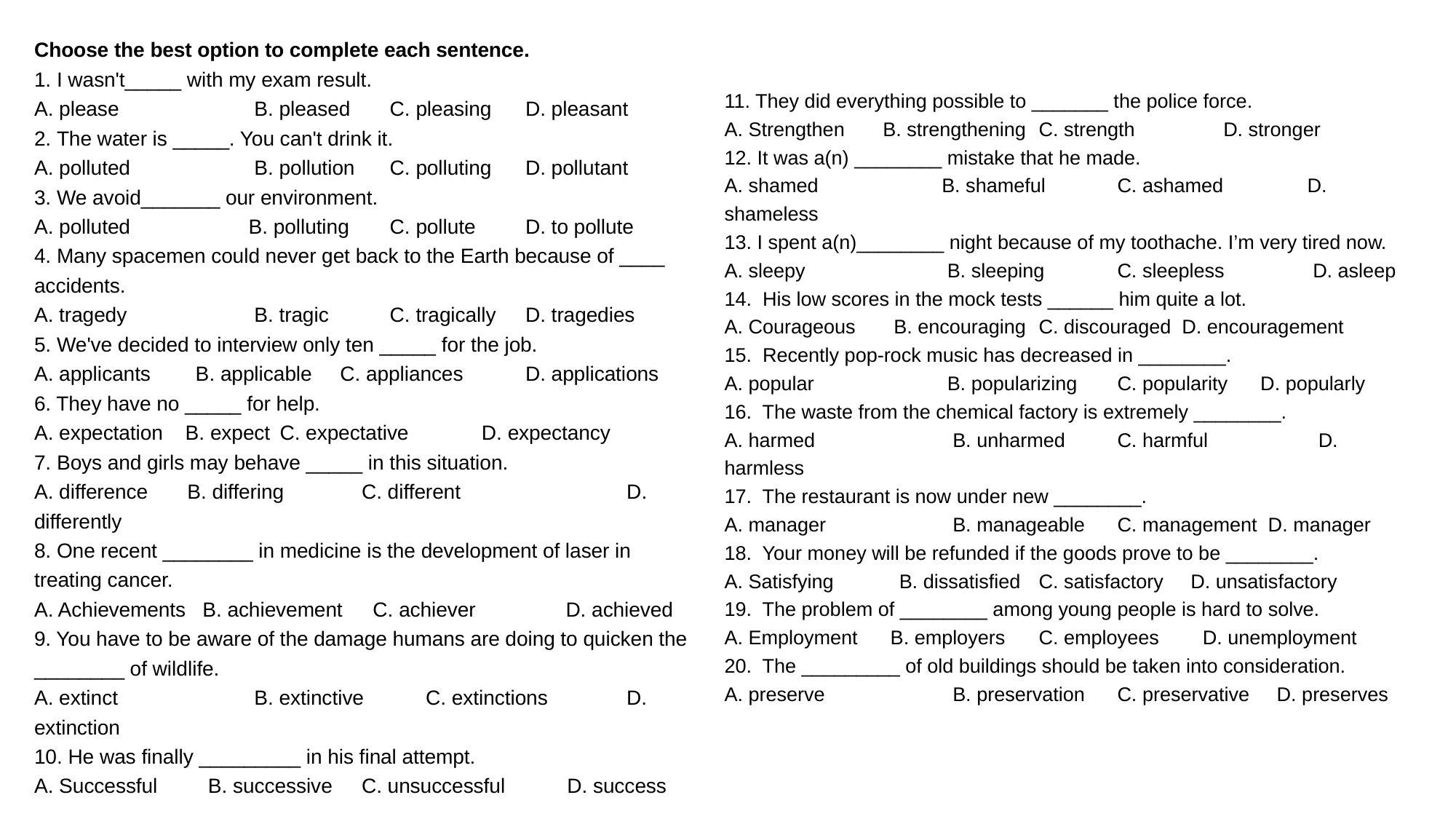

Choose the best option to complete each sentence.
1. I wasn't_____ with my exam result.
A. please	          B. pleased	     C. pleasing	D. pleasant
2. The water is _____. You can't drink it.
A. polluted	          B. pollution	     C. polluting	D. pollutant
3. We avoid_______ our environment.
A. polluted	         B. polluting	     C. pollute	D. to pollute
4. Many spacemen could never get back to the Earth because of ____ accidents.
A. tragedy	          B. tragic	     C. tragically	D. tragedies
5. We've decided to interview only ten _____ for the job.
A. applicants        B. applicable     C. appliances	D. applications
6. They have no _____ for help.
A. expectation    B. expect	C. expectative             D. expectancy
7. Boys and girls may behave _____ in this situation.
A. difference       B. differing	C. different	                  D. differently
8. One recent ________ in medicine is the development of laser in treating cancer.
A. Achievements   B. achievement	  C. achiever                D. achieved
9. You have to be aware of the damage humans are doing to quicken the ________ of wildlife.
A. extinct	          B. extinctive           C. extinctions              D. extinction
10. He was finally _________ in his final attempt.
A. Successful         B. successive	C. unsuccessful           D. success

11. They did everything possible to _______ the police force.
A. Strengthen       B. strengthening	C. strength	     D. stronger
12. It was a(n) ________ mistake that he made.
A. shamed	           B. shameful	C. ashamed	      D. shameless
13. I spent a(n)________ night because of my toothache. I’m very tired now.
A. sleepy	            B. sleeping	C. sleepless	       D. asleep
14.  His low scores in the mock tests ______ him quite a lot.
A. Courageous       B. encouraging	C. discouraged  D. encouragement
15.  Recently pop-rock music has decreased in ________.
A. popular	            B. popularizing	C. popularity      D. popularly
16.  The waste from the chemical factory is extremely ________.
A. harmed	             B. unharmed	C. harmful	        D. harmless
17.  The restaurant is now under new ________.
A. manager	             B. manageable	C. management  D. manager
18.  Your money will be refunded if the goods prove to be ________.
A. Satisfying            B. dissatisfied	C. satisfactory     D. unsatisfactory
19.  The problem of ________ among young people is hard to solve.
A. Employment      B. employers	C. employees        D. unemployment
20.  The _________ of old buildings should be taken into consideration.
A. preserve	             B. preservation	C. preservative     D. preserves